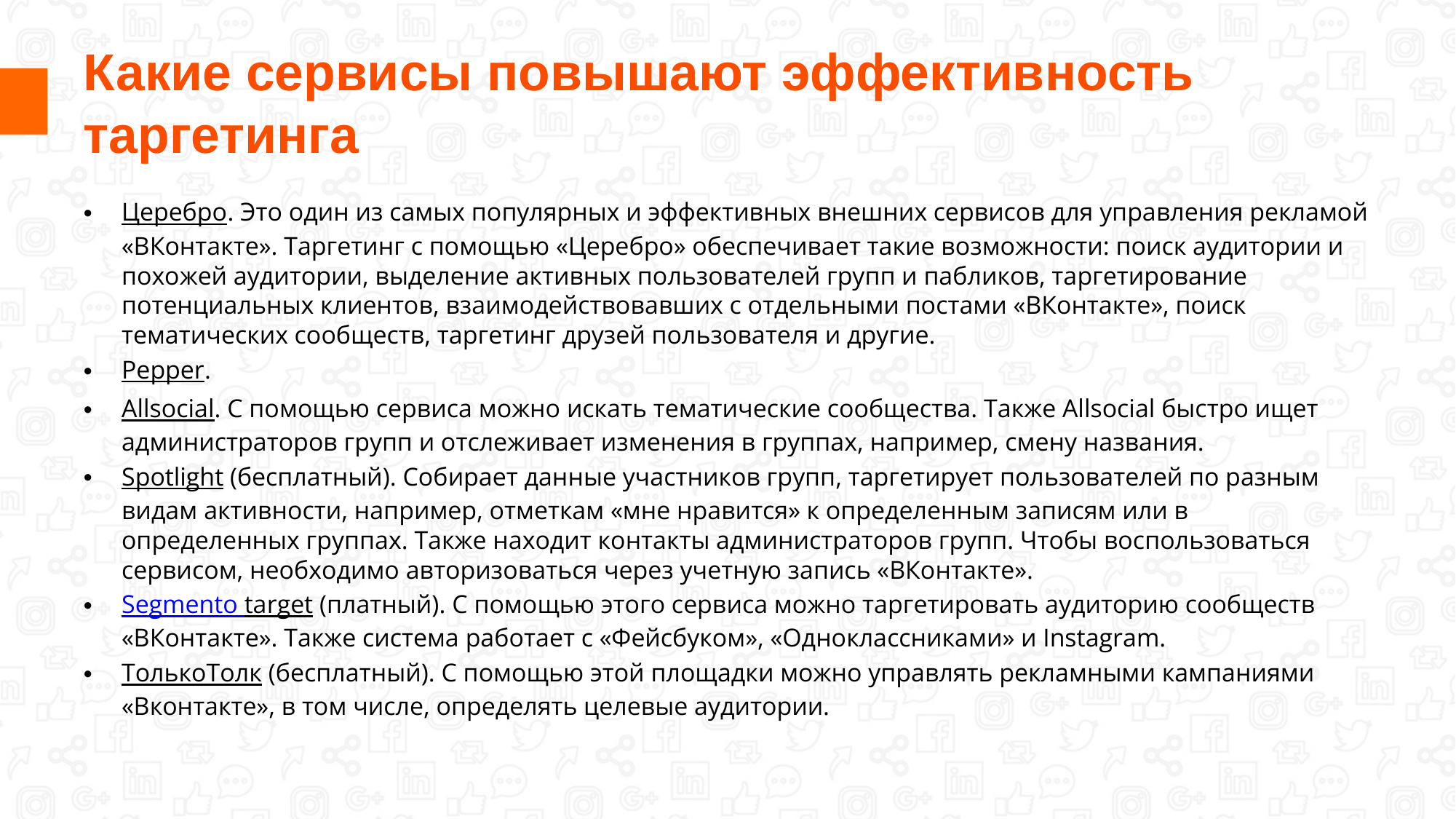

# Какие сервисы повышают эффективность таргетинга
Церебро. Это один из самых популярных и эффективных внешних сервисов для управления рекламой «ВКонтакте». Таргетинг с помощью «Церебро» обеспечивает такие возможности: поиск аудитории и похожей аудитории, выделение активных пользователей групп и пабликов, таргетирование потенциальных клиентов, взаимодействовавших с отдельными постами «ВКонтакте», поиск тематических сообществ, таргетинг друзей пользователя и другие.
Pepper.
Allsocial. С помощью сервиса можно искать тематические сообщества. Также Allsocial быстро ищет администраторов групп и отслеживает изменения в группах, например, смену названия.
Spotlight (бесплатный). Собирает данные участников групп, таргетирует пользователей по разным видам активности, например, отметкам «мне нравится» к определенным записям или в определенных группах. Также находит контакты администраторов групп. Чтобы воспользоваться сервисом, необходимо авторизоваться через учетную запись «ВКонтакте».
Segmento target (платный). С помощью этого сервиса можно таргетировать аудиторию сообществ «ВКонтакте». Также система работает с «Фейсбуком», «Одноклассниками» и Instagram.
ТолькоТолк (бесплатный). С помощью этой площадки можно управлять рекламными кампаниями «Вконтакте», в том числе, определять целевые аудитории.